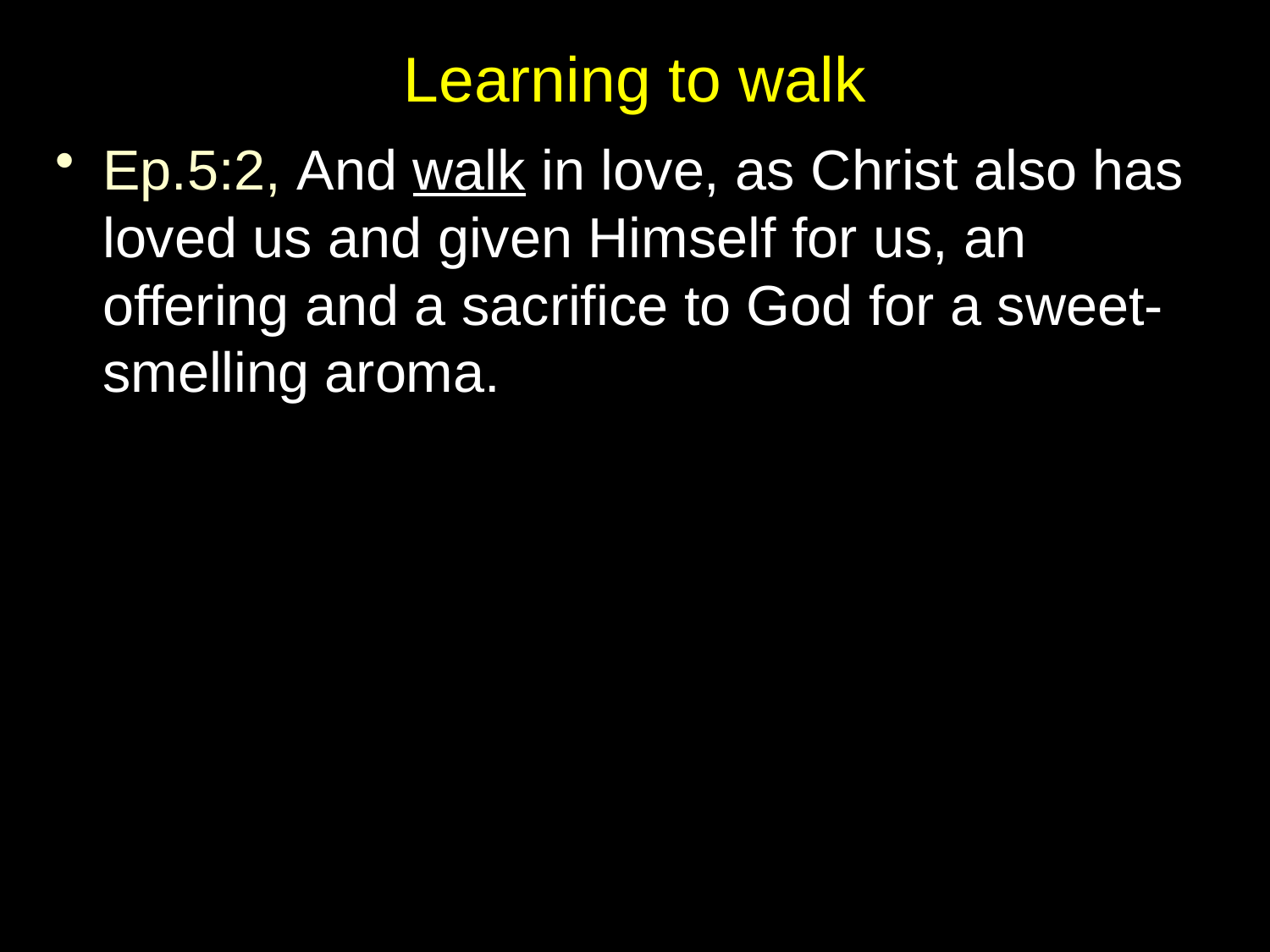

# Learning to walk
Ep.5:2, And walk in love, as Christ also has loved us and given Himself for us, an offering and a sacrifice to God for a sweet-smelling aroma.